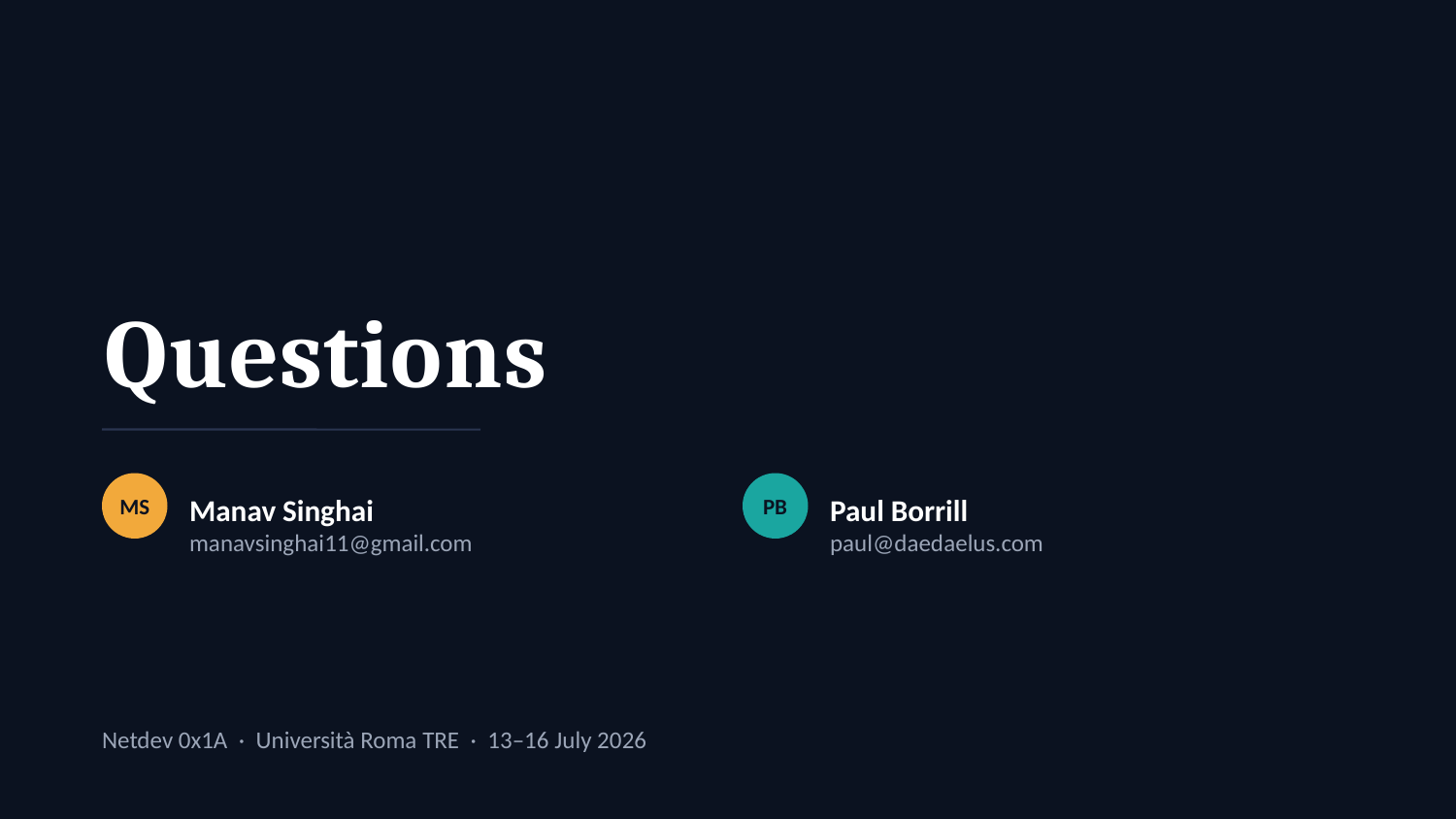

Questions

MS
Manav Singhai
manavsinghai11@gmail.com

PB
Paul Borrill
paul@daedaelus.com
Netdev 0x1A  ·  Università Roma TRE  ·  13–16 July 2026